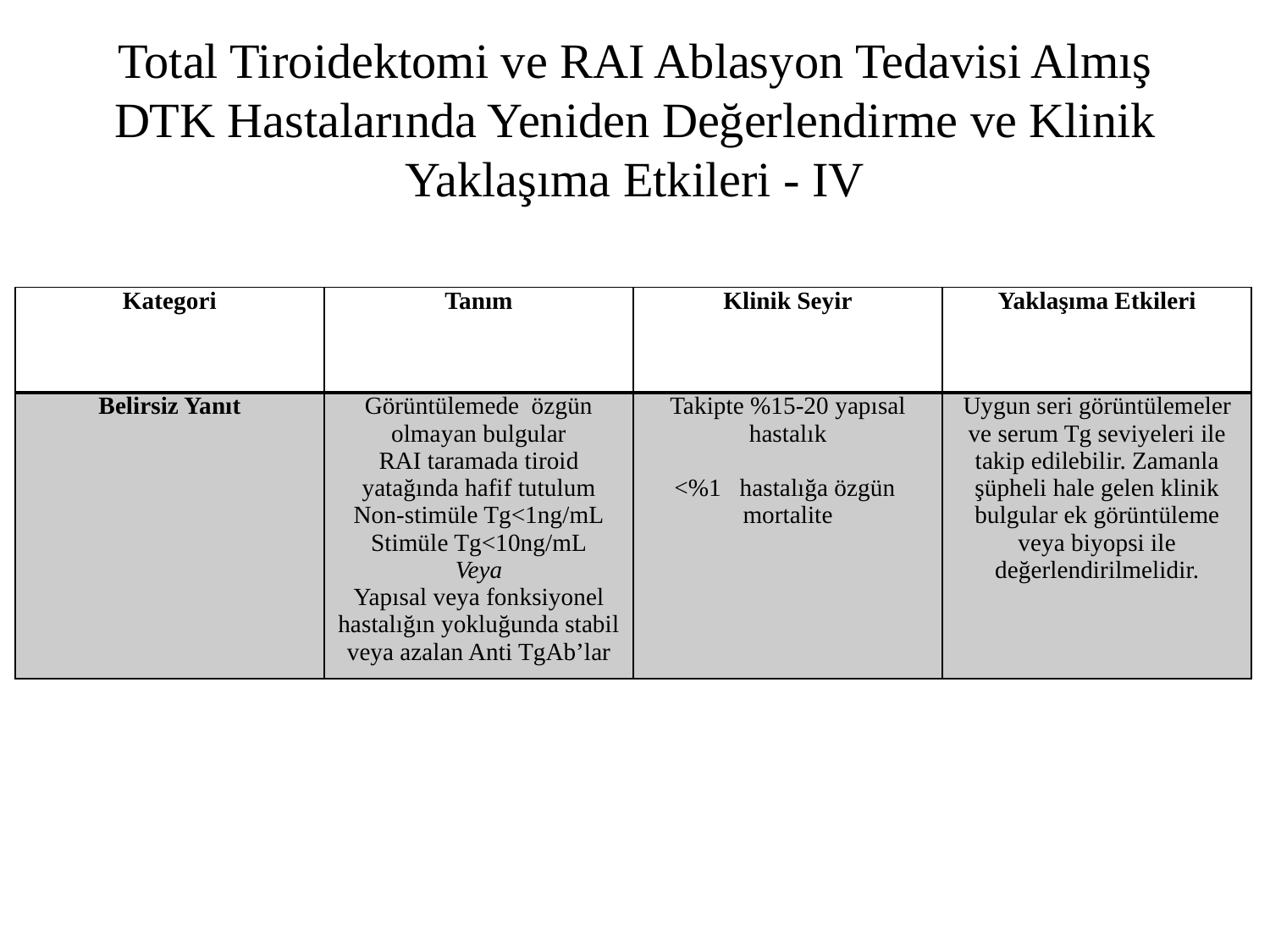

# Total Tiroidektomi ve RAI Ablasyon Tedavisi Almış DTK Hastalarında Yeniden Değerlendirme ve Klinik Yaklaşıma Etkileri - IV
| Kategori | Tanım | Klinik Seyir | Yaklaşıma Etkileri |
| --- | --- | --- | --- |
| Belirsiz Yanıt | Görüntülemede özgün olmayan bulgular RAI taramada tiroid yatağında hafif tutulum Non-stimüle Tg<1ng/mL Stimüle Tg<10ng/mL Veya Yapısal veya fonksiyonel hastalığın yokluğunda stabil veya azalan Anti TgAb’lar | Takipte %15-20 yapısal hastalık   <%1 hastalığa özgün mortalite | Uygun seri görüntülemeler ve serum Tg seviyeleri ile takip edilebilir. Zamanla şüpheli hale gelen klinik bulgular ek görüntüleme veya biyopsi ile değerlendirilmelidir. |